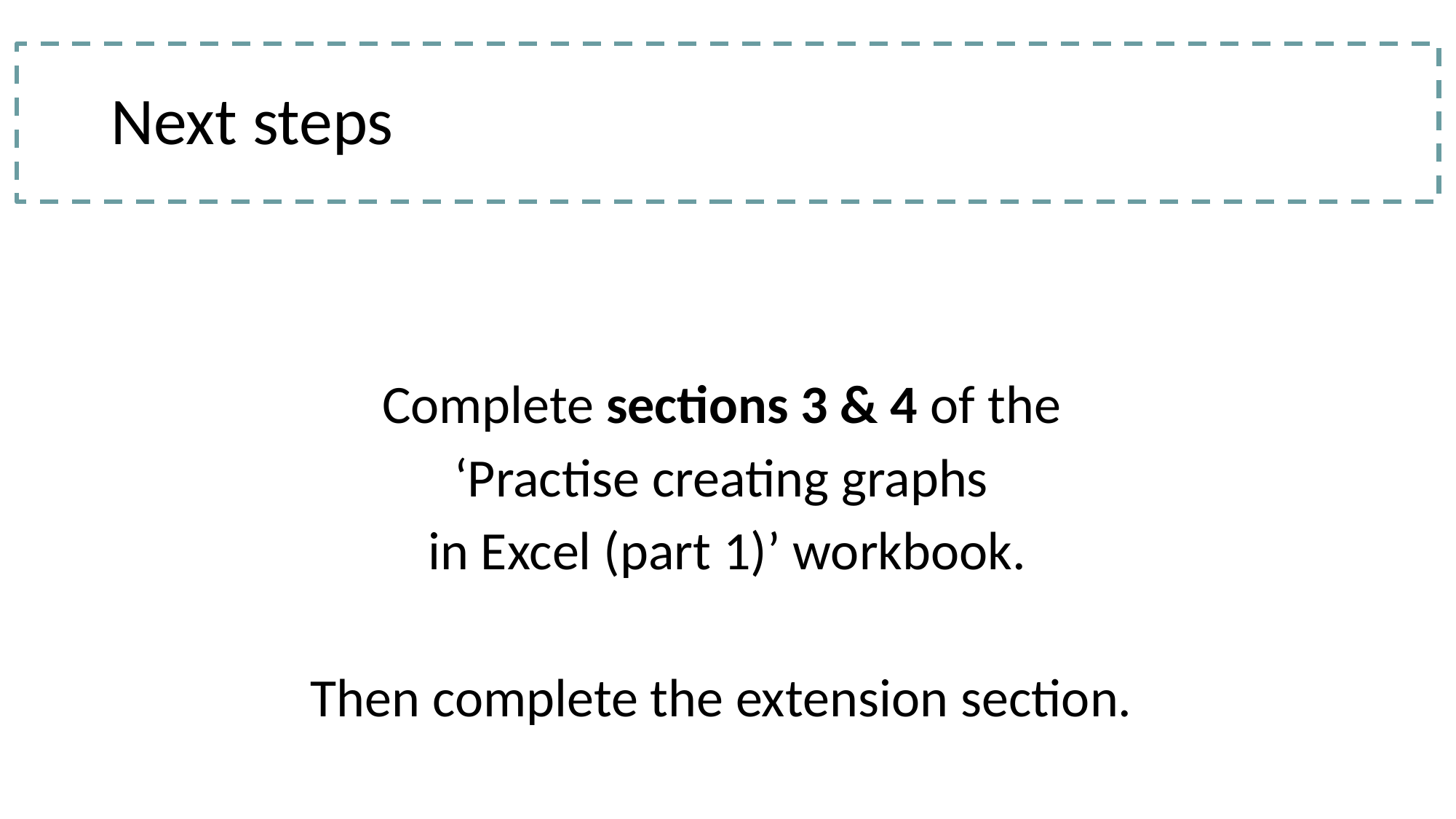

# Next steps

Complete sections 3 & 4 of the
‘Practise creating graphs
in Excel (part 1)’ workbook.

Then complete the extension section.